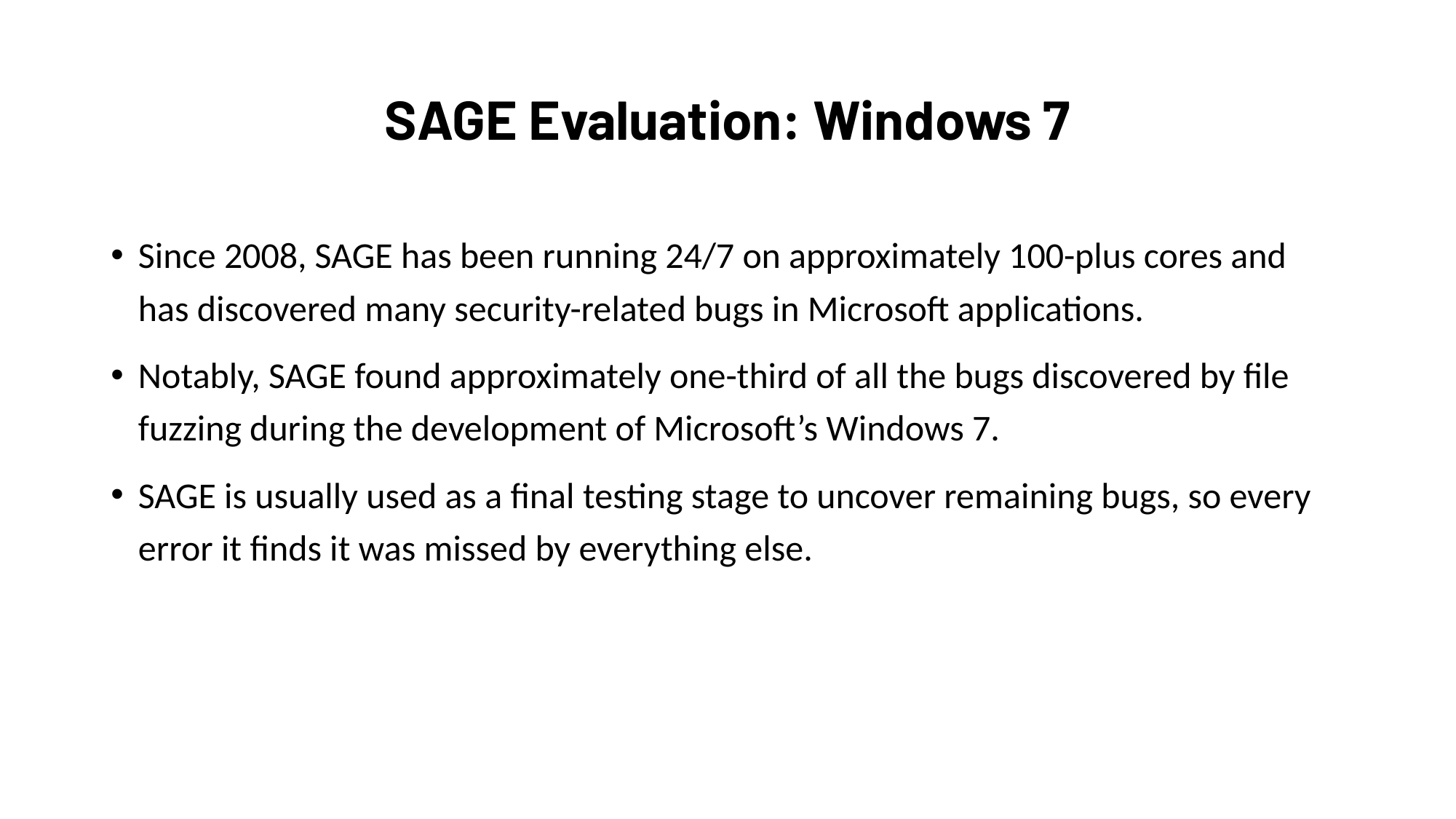

# SAGE Evaluation: Windows 7
Since 2008, SAGE has been running 24/7 on approximately 100-plus cores and has discovered many security-related bugs in Microsoft applications.
Notably, SAGE found approximately one-third of all the bugs discovered by file fuzzing during the development of Microsoft’s Windows 7.
SAGE is usually used as a final testing stage to uncover remaining bugs, so every error it finds it was missed by everything else.